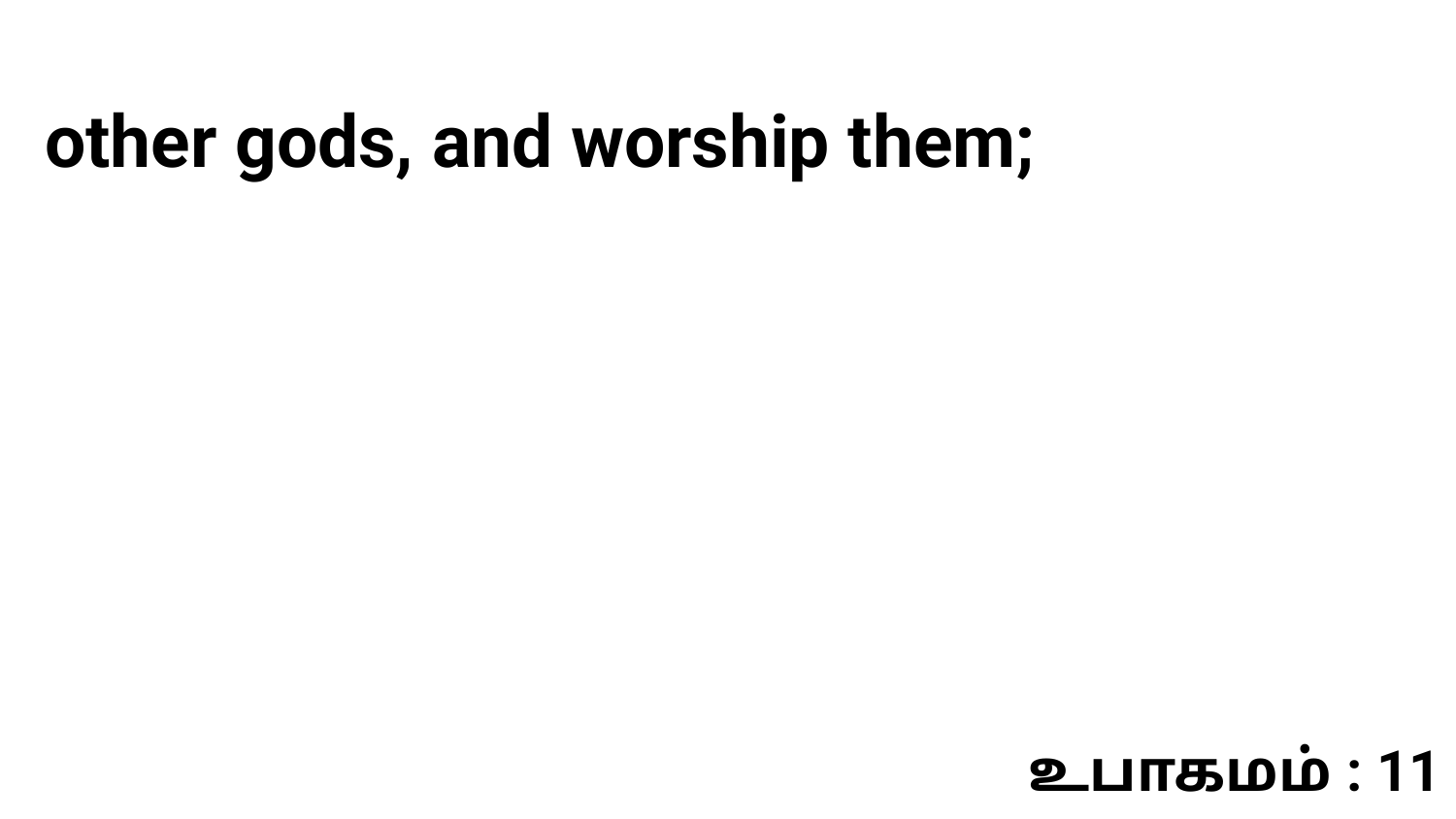

other gods, and worship them;
உபாகமம் : 11